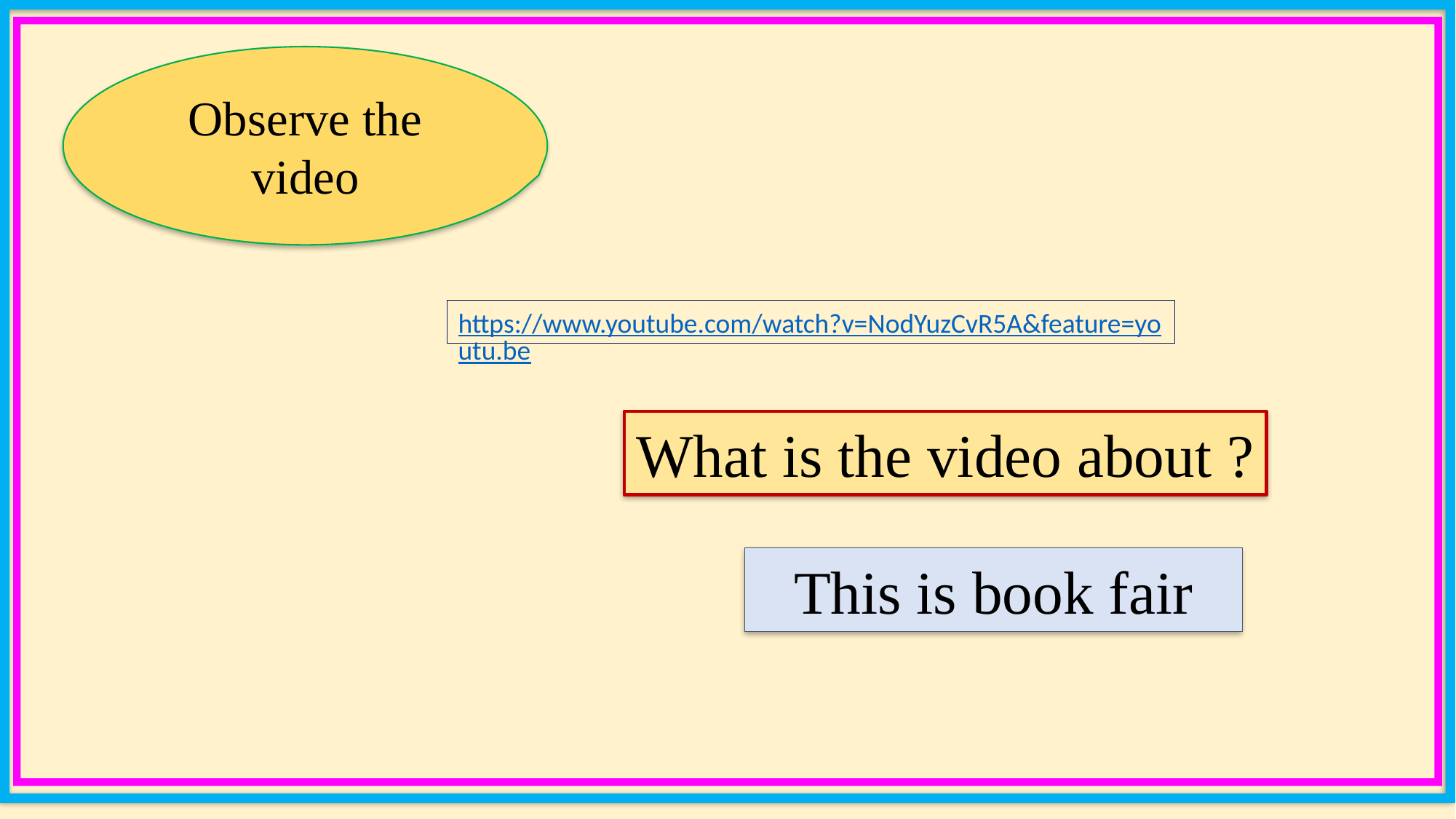

Observe the video
https://www.youtube.com/watch?v=NodYuzCvR5A&feature=youtu.be
What is the video about ?
This is book fair